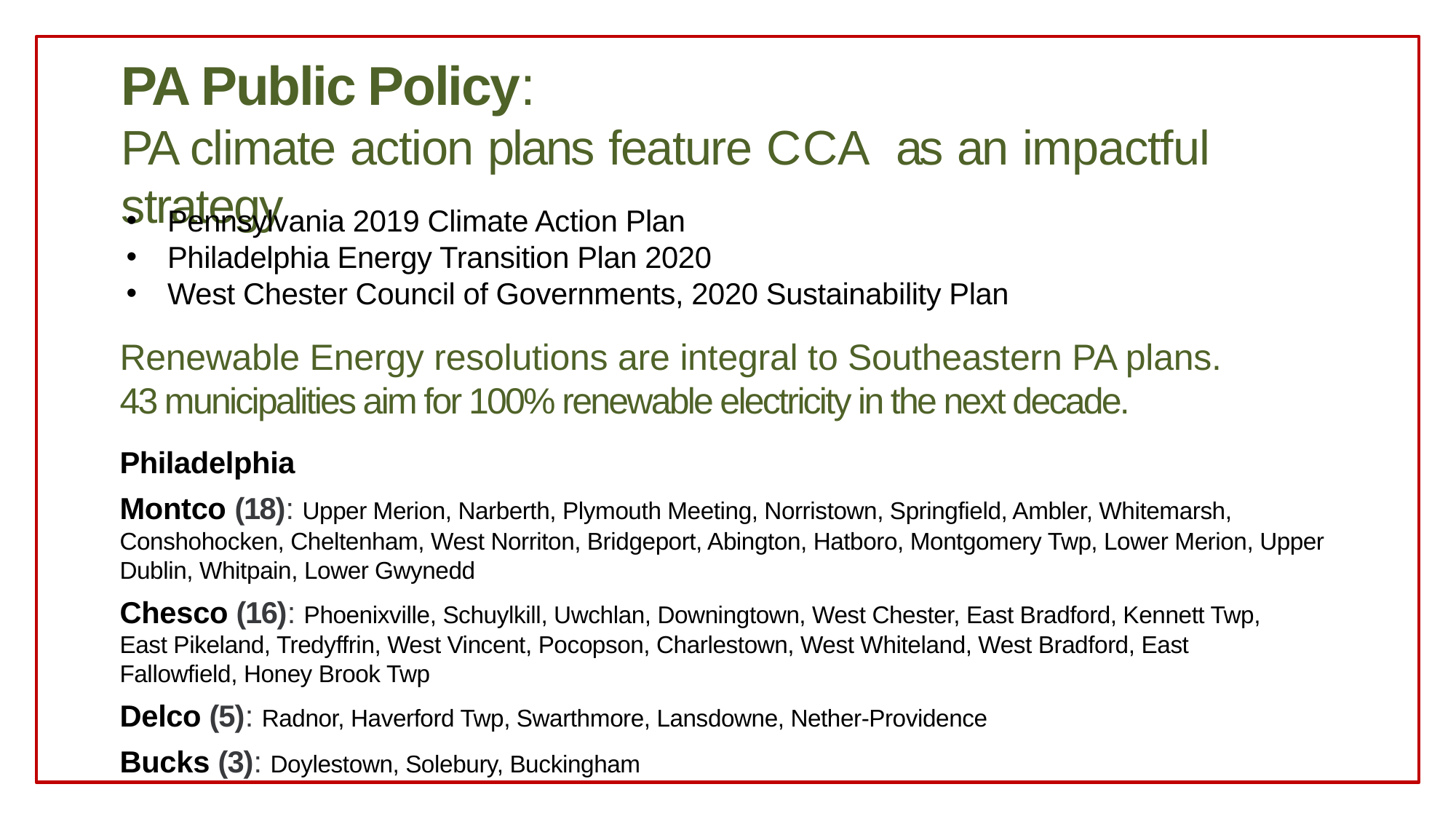

# PA Public Policy: PA climate action plans feature C C A   as an impactful strategy
Pennsylvania 2019 Climate Action Plan
Philadelphia Energy Transition Plan 2020
West Chester Council of Governments, 2020 Sustainability Plan

Renewable Energy resolutions are integral to Southeastern PA plans.
43 municipalities aim for 100% renewable electricity in the next decade.

Philadelphia
Montco (18): Upper Merion, Narberth, Plymouth Meeting, Norristown, Springfield, Ambler, Whitemarsh, Conshohocken, Cheltenham, West Norriton, Bridgeport, Abington, Hatboro, Montgomery Twp, Lower Merion, Upper Dublin, Whitpain, Lower Gwynedd
Chesco (16): Phoenixville, Schuylkill, Uwchlan, Downingtown, West Chester, East Bradford, Kennett Twp, East Pikeland, Tredyffrin, West Vincent, Pocopson, Charlestown, West Whiteland, West Bradford, East Fallowfield, Honey Brook Twp
Delco (5): Radnor, Haverford Twp, Swarthmore, Lansdowne, Nether-Providence
Bucks (3): Doylestown, Solebury, Buckingham